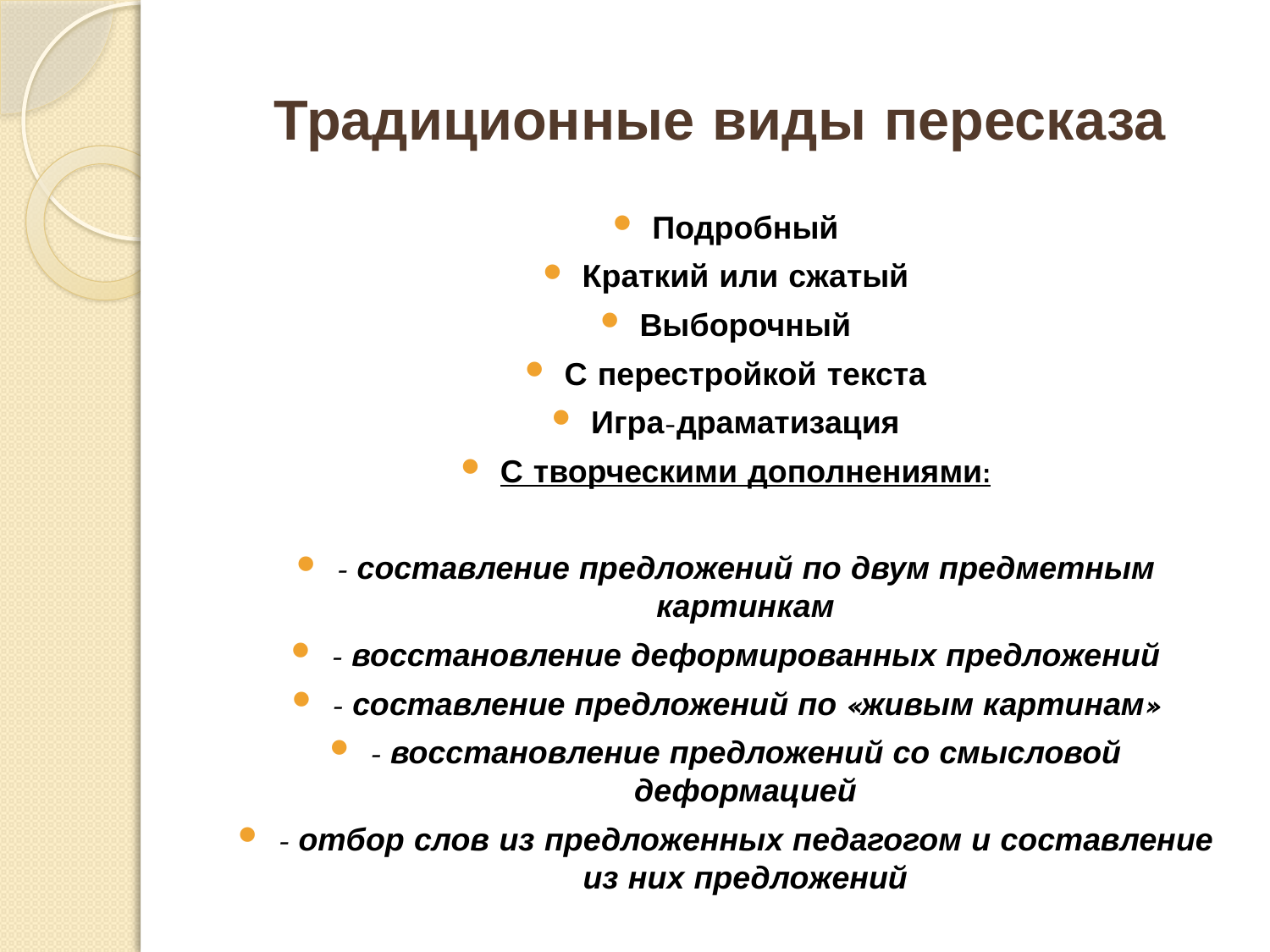

# Традиционные виды пересказа
Подробный
Краткий или сжатый
Выборочный
С перестройкой текста
Игра-драматизация
С творческими дополнениями:

- составление предложений по двум предметным картинкам
- восстановление деформированных предложений
- составление предложений по «живым картинам»
- восстановление предложений со смысловой деформацией
- отбор слов из предложенных педагогом и составление из них предложений